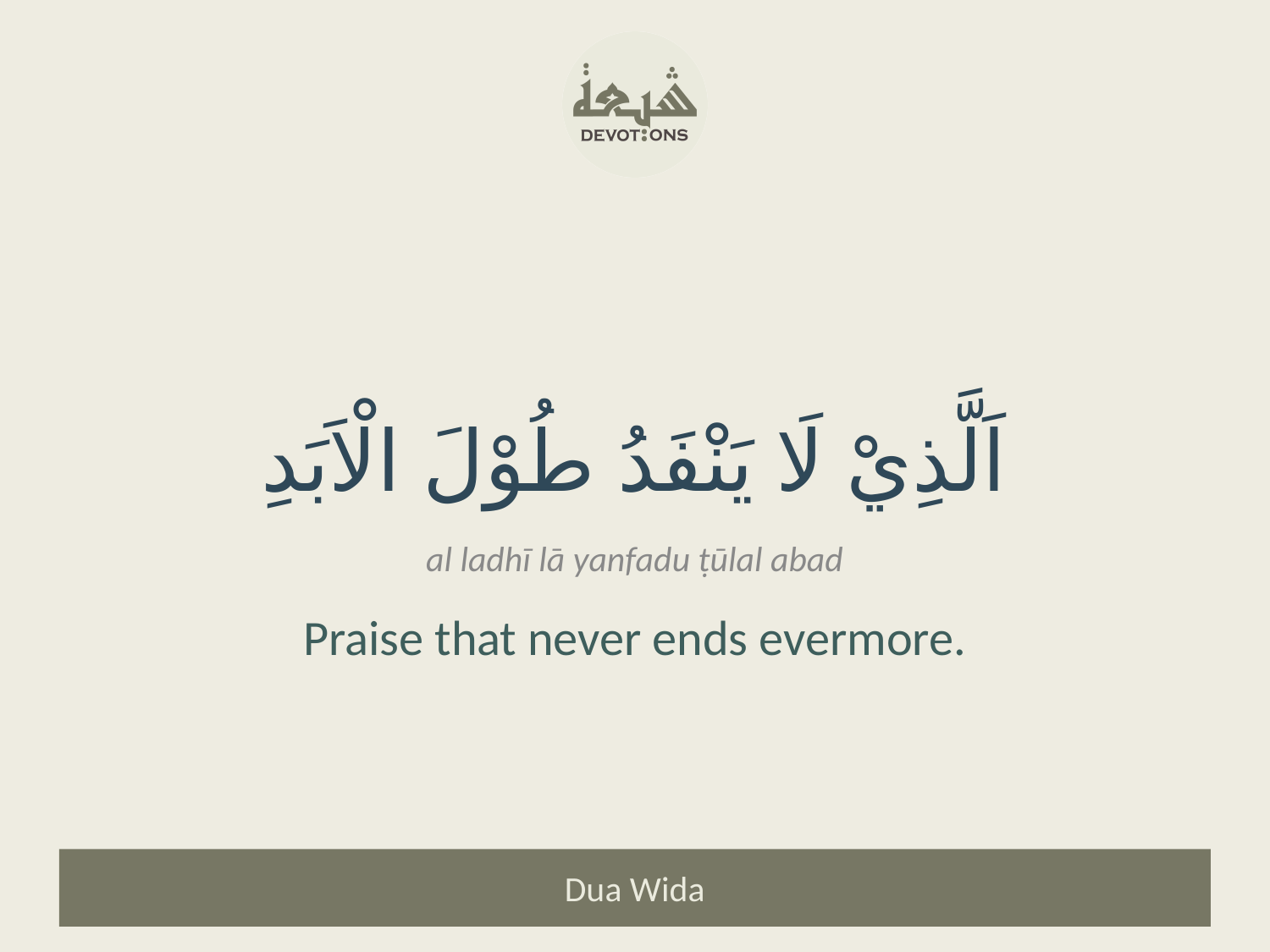

اَلَّذِيْ لَا يَنْفَدُ طُوْلَ الْاَبَدِ
al ladhī lā yanfadu ṭūlal abad
Praise that never ends evermore.
Dua Wida